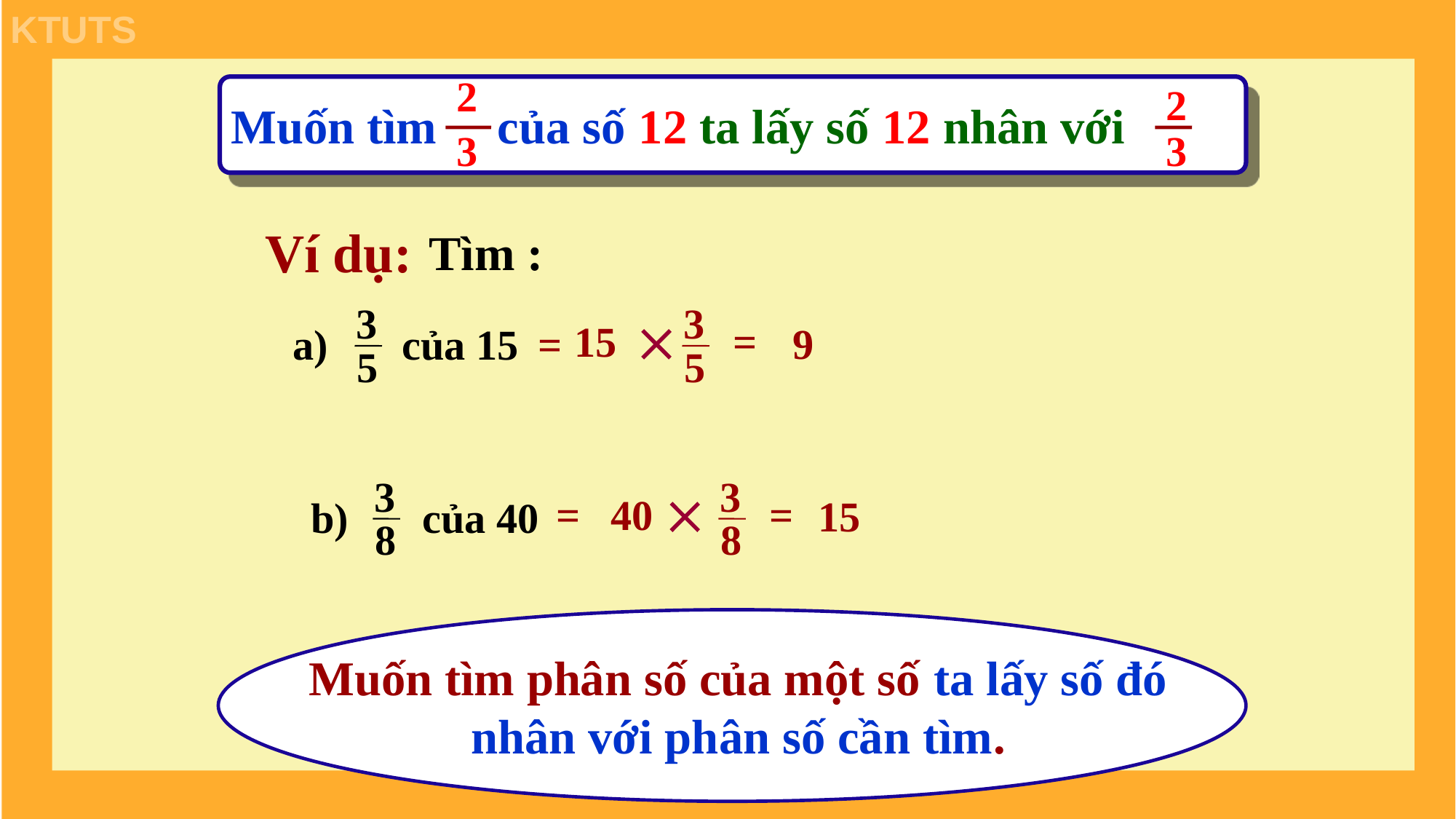

2
3

2
3

Muốn tìm     của số 12 ta lấy số 12 nhân với

Ví dụ:
Tìm :
3
5

a)       của 15
3
5

×

15           =
9
=
3
8

b)       của 40
3
8

×

40           =
=
15
  Muốn tìm phân số của một số ta lấy số đó
 nhân với phân số cần tìm.